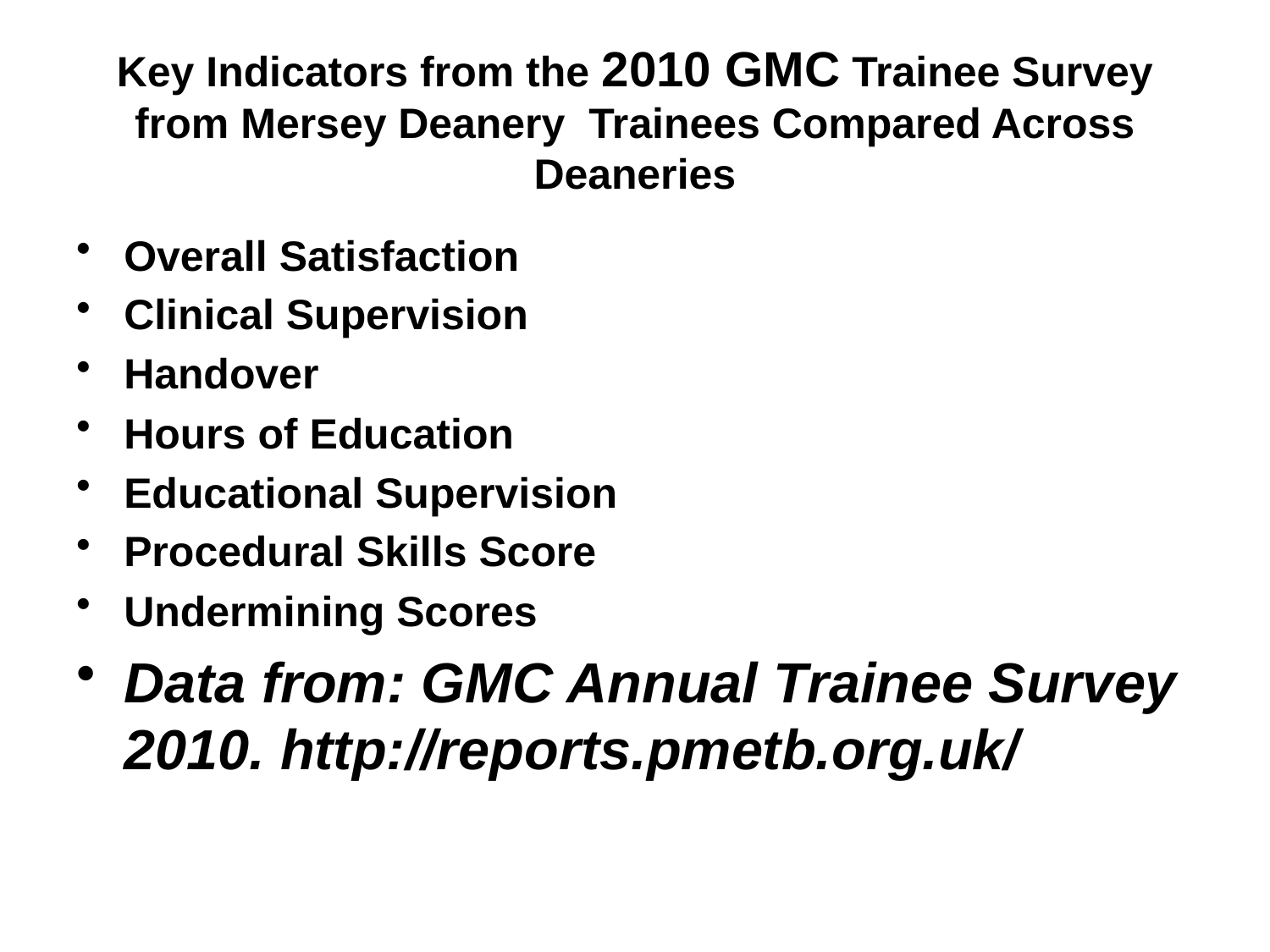

# Key Indicators from the 2010 GMC Trainee Survey from Mersey Deanery  Trainees Compared Across Deaneries
Overall Satisfaction
Clinical Supervision
Handover
Hours of Education
Educational Supervision
Procedural Skills Score
Undermining Scores
Data from: GMC Annual Trainee Survey 2010. http://reports.pmetb.org.uk/